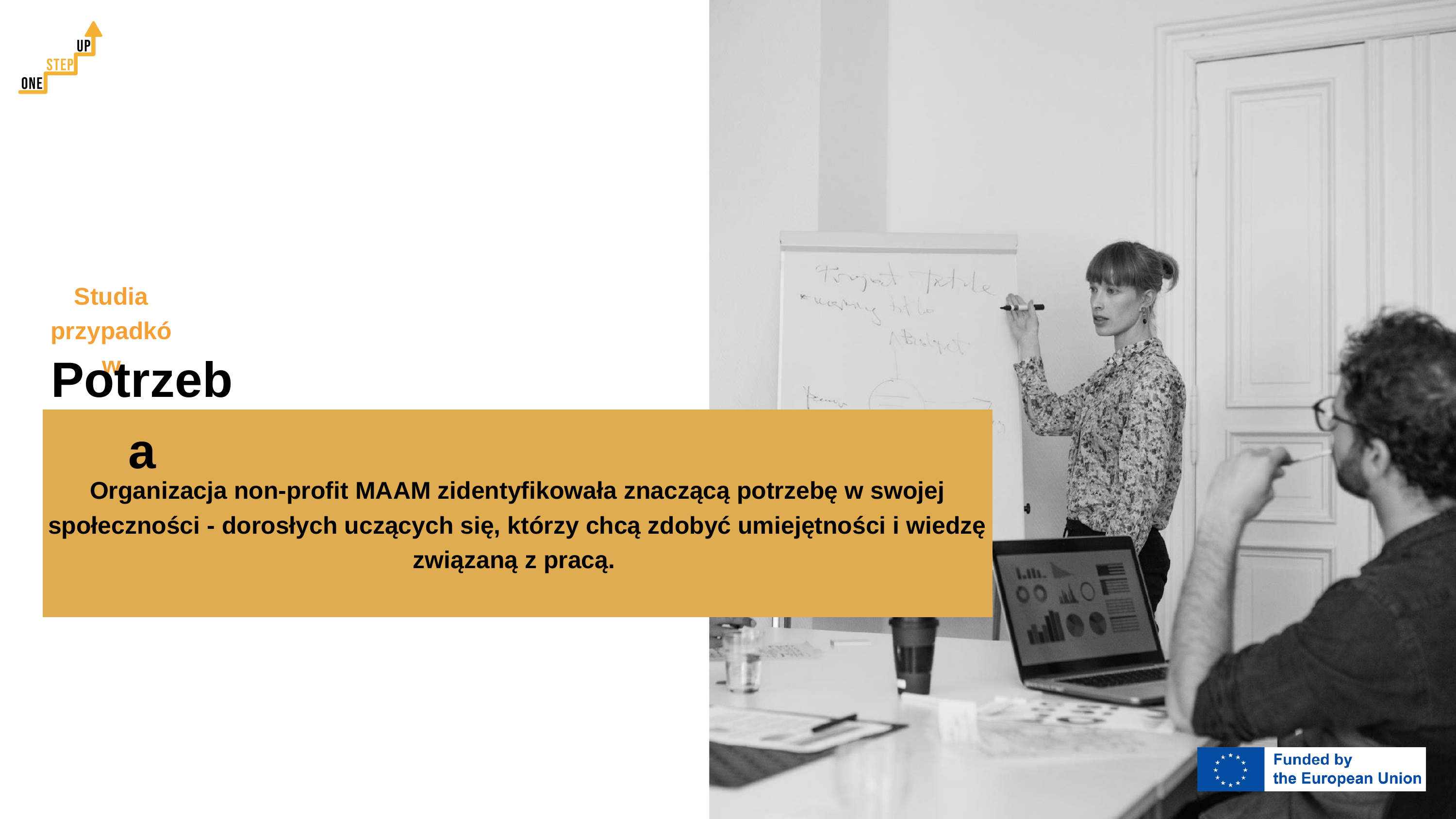

Studia przypadków
Potrzeba

Organizacja non-profit MAAM zidentyfikowała znaczącą potrzebę w swojej społeczności - dorosłych uczących się, którzy chcą zdobyć umiejętności i wiedzę związaną z pracą.